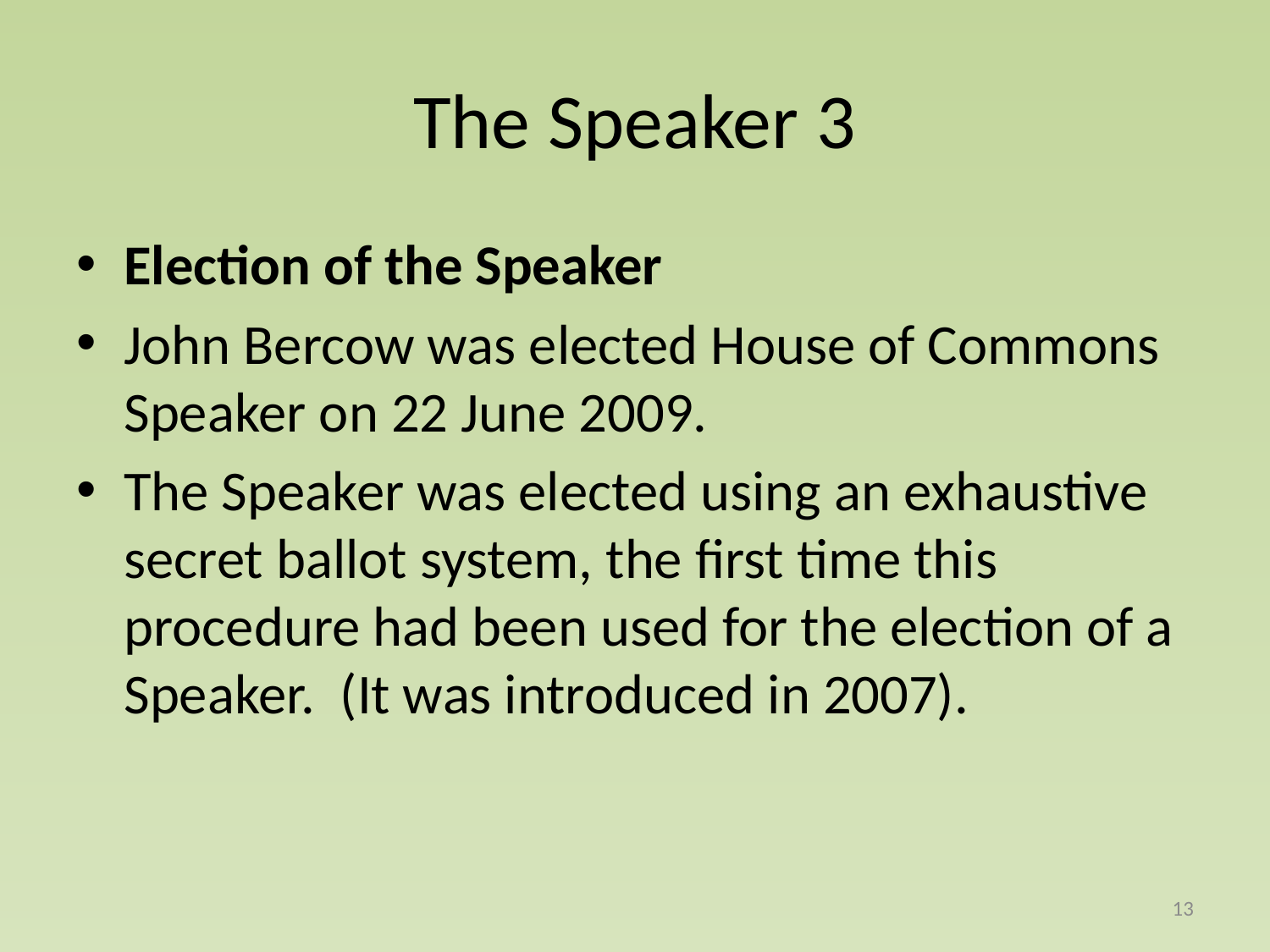

# The Speaker 3
Election of the Speaker
John Bercow was elected House of Commons Speaker on 22 June 2009.
The Speaker was elected using an exhaustive secret ballot system, the first time this procedure had been used for the election of a Speaker.  (It was introduced in 2007).
13